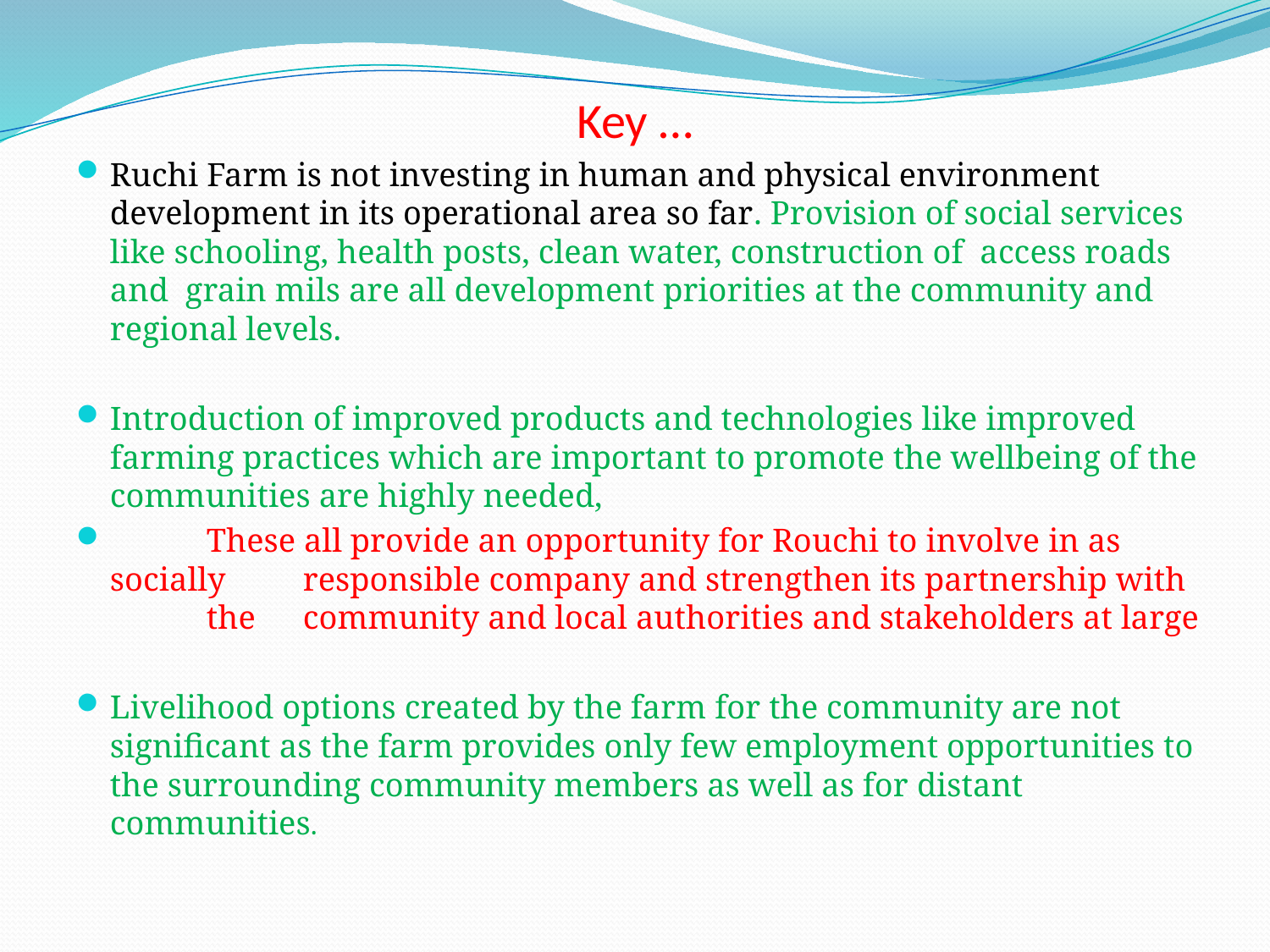

# Key …
Ruchi Farm is not investing in human and physical environment development in its operational area so far. Provision of social services like schooling, health posts, clean water, construction of  access roads and  grain mils are all development priorities at the community and regional levels.

Introduction of improved products and technologies like improved farming practices which are important to promote the wellbeing of the communities are highly needed,
 	These all provide an opportunity for Rouchi to involve in as socially 	responsible company and strengthen its partnership with 	the 	community and local authorities and stakeholders at large

Livelihood options created by the farm for the community are not significant as the farm provides only few employment opportunities to the surrounding community members as well as for distant communities.